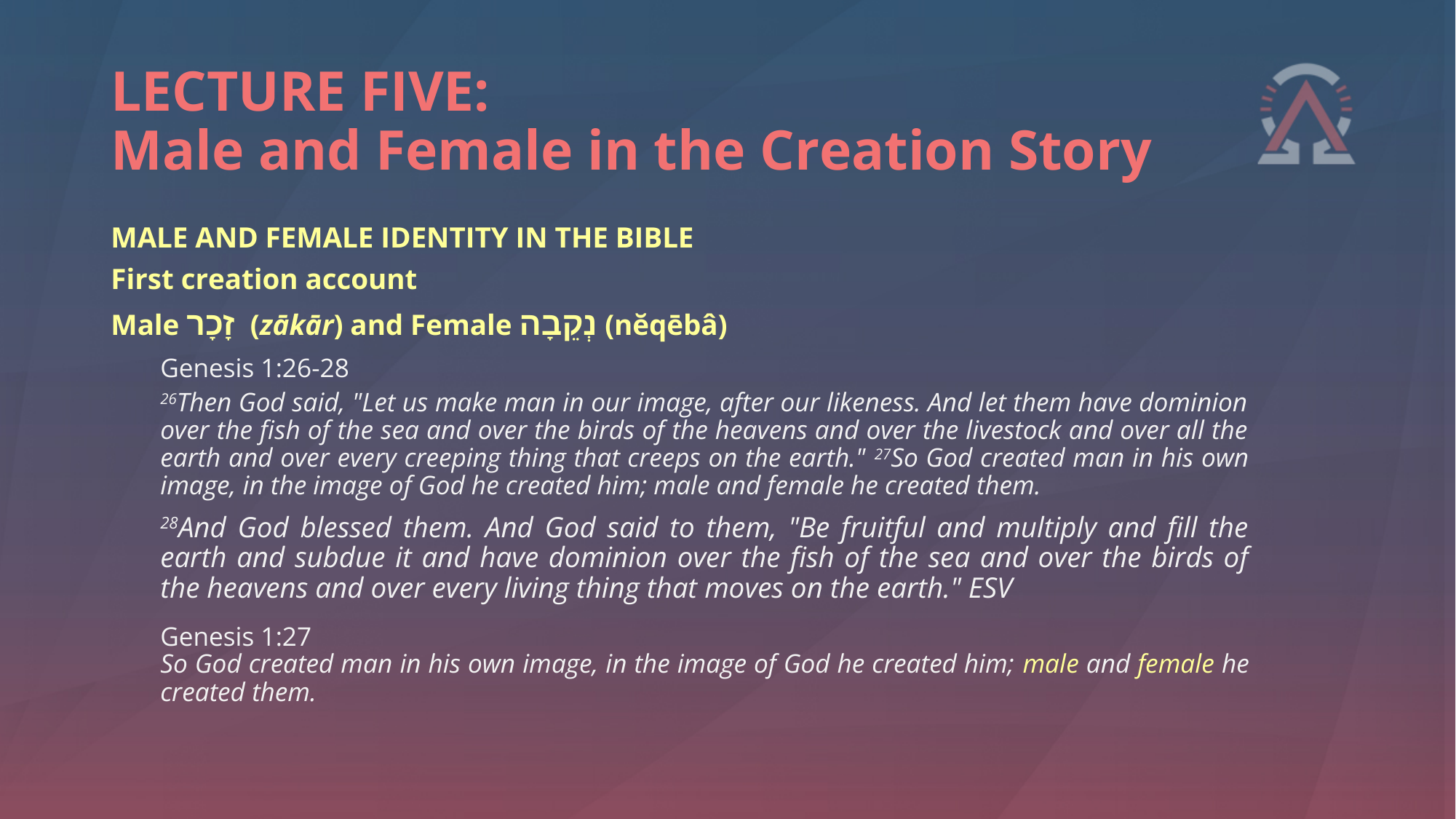

# LECTURE FIVE: Male and Female in the Creation Story
MALE AND FEMALE IDENTITY IN THE BIBLE
First creation account
Male זָכָר  (zākār) and Female נְקֵבָה (nĕqēbâ)
Genesis 1:26-28
26Then God said, "Let us make man in our image, after our likeness. And let them have dominion over the fish of the sea and over the birds of the heavens and over the livestock and over all the earth and over every creeping thing that creeps on the earth." 27So God created man in his own image, in the image of God he created him; male and female he created them.
28And God blessed them. And God said to them, "Be fruitful and multiply and fill the earth and subdue it and have dominion over the fish of the sea and over the birds of the heavens and over every living thing that moves on the earth." ESV
Genesis 1:27
So God created man in his own image, in the image of God he created him; male and female he created them.